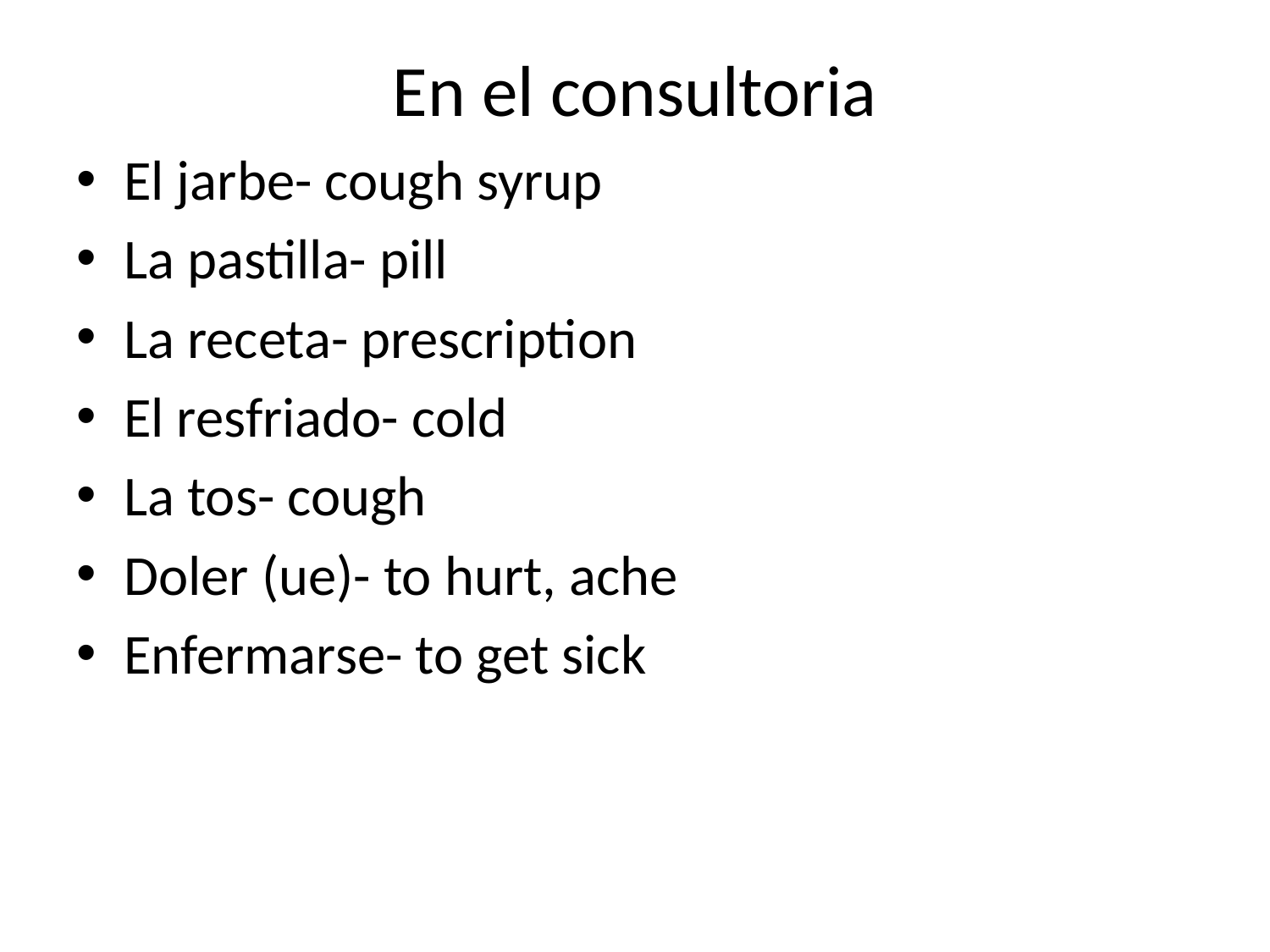

# En el consultoria
El jarbe- cough syrup
La pastilla- pill
La receta- prescription
El resfriado- cold
La tos- cough
Doler (ue)- to hurt, ache
Enfermarse- to get sick